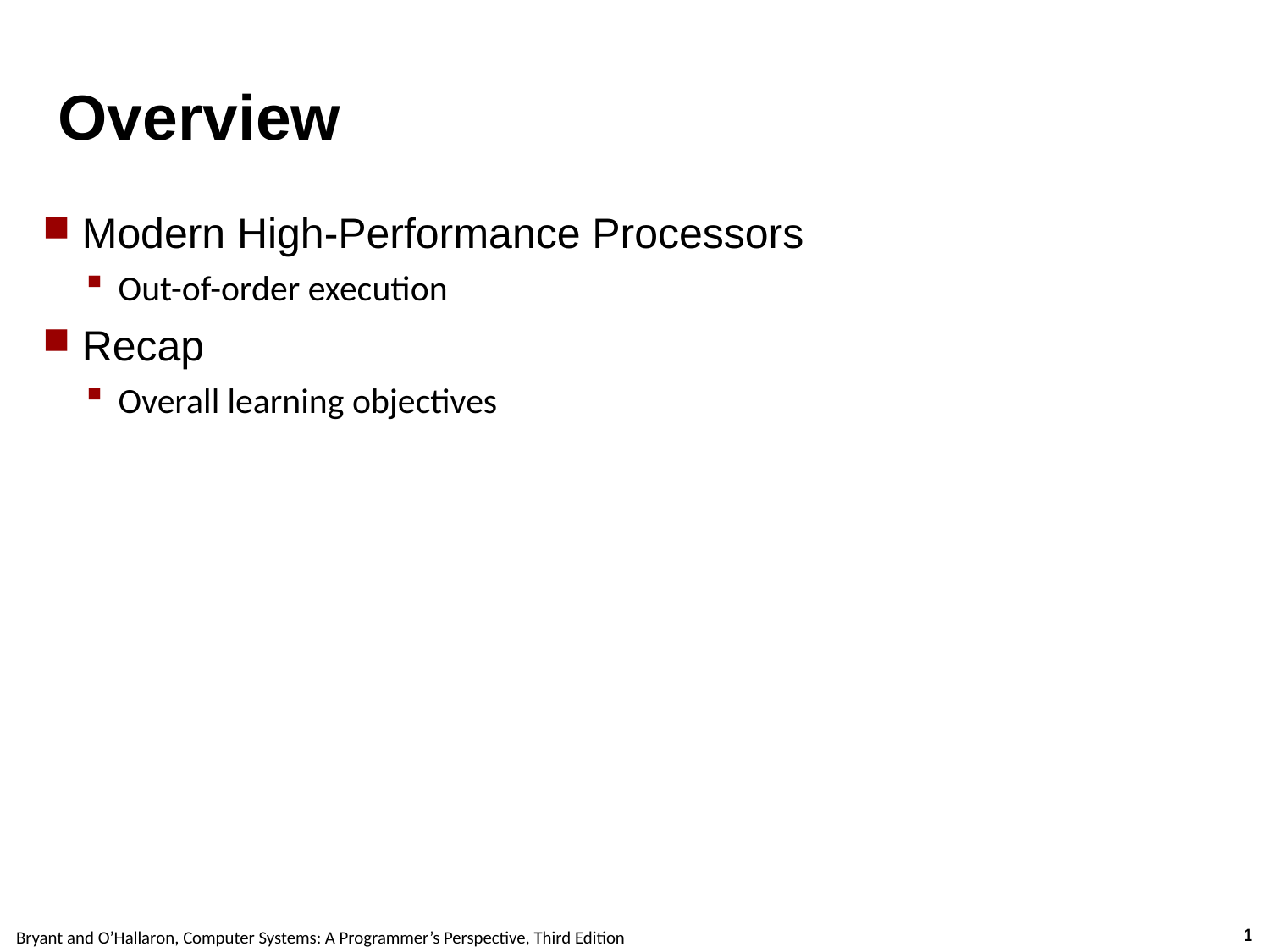

# Overview
Modern High-Performance Processors
Out-of-order execution
Recap
Overall learning objectives